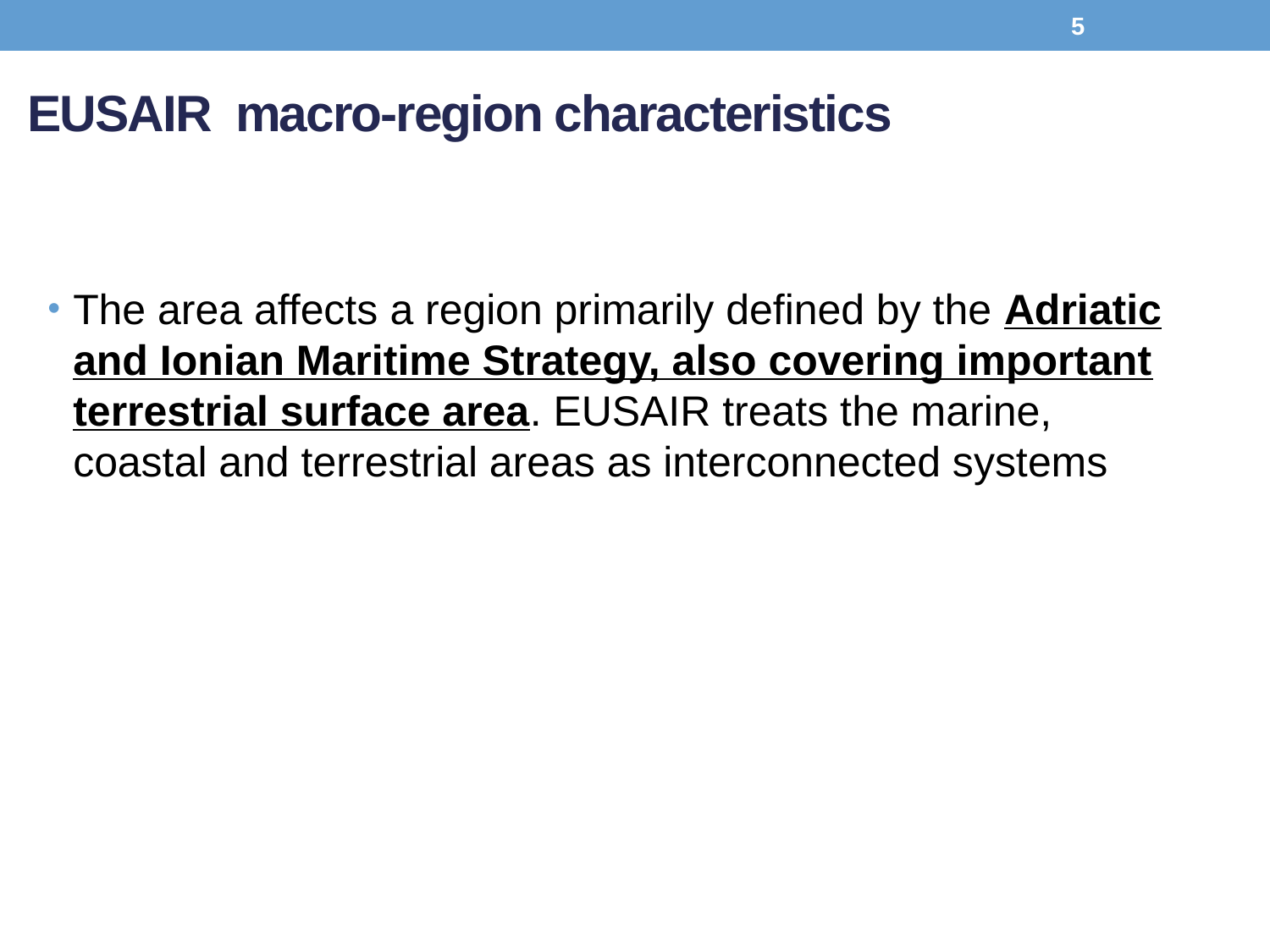

5
# EUSAIR  macro-region characteristics
The area affects a region primarily defined by the Adriatic and Ionian Maritime Strategy, also covering important terrestrial surface area. EUSAIR treats the marine, coastal and terrestrial areas as interconnected systems